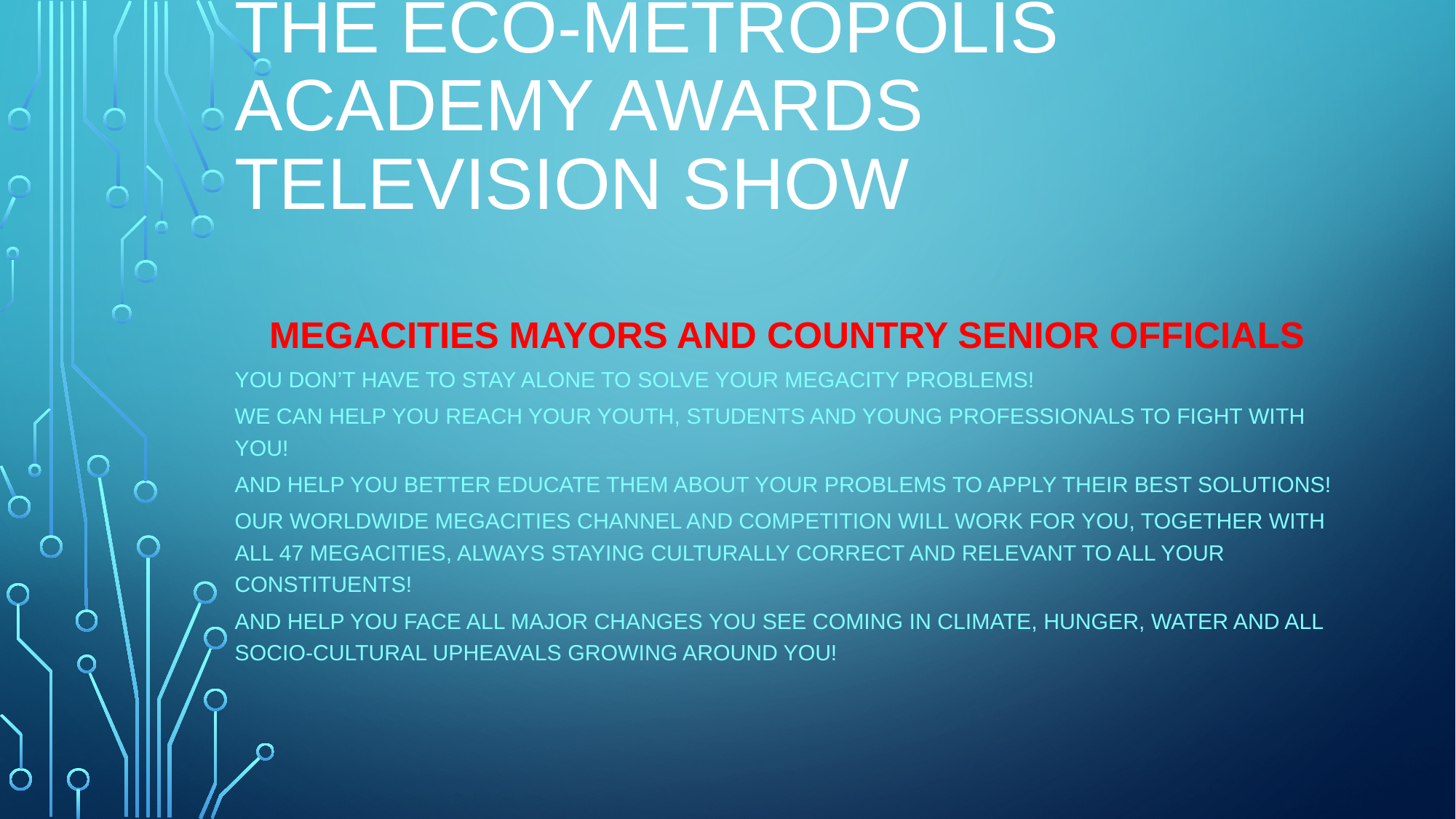

# THE ECO-Metropolis Academy Awards TELEVISION SHOW
Megacities Mayors and Country senior Officials
You don’t have to stay alone to solve your Megacity problems!
We can help you reach your youth, students and young professionals to fight with you!
And help you better educate them about YOUR problems to apply THEIR best solutions!
Our Worldwide Megacities Channel and Competition will work for you, together with all 47 Megacities, always staying culturally correct and relevant to all your constituents!
And help you face all major changes you see coming in Climate, Hunger, Water and all socio-cultural upheavals growing around you!